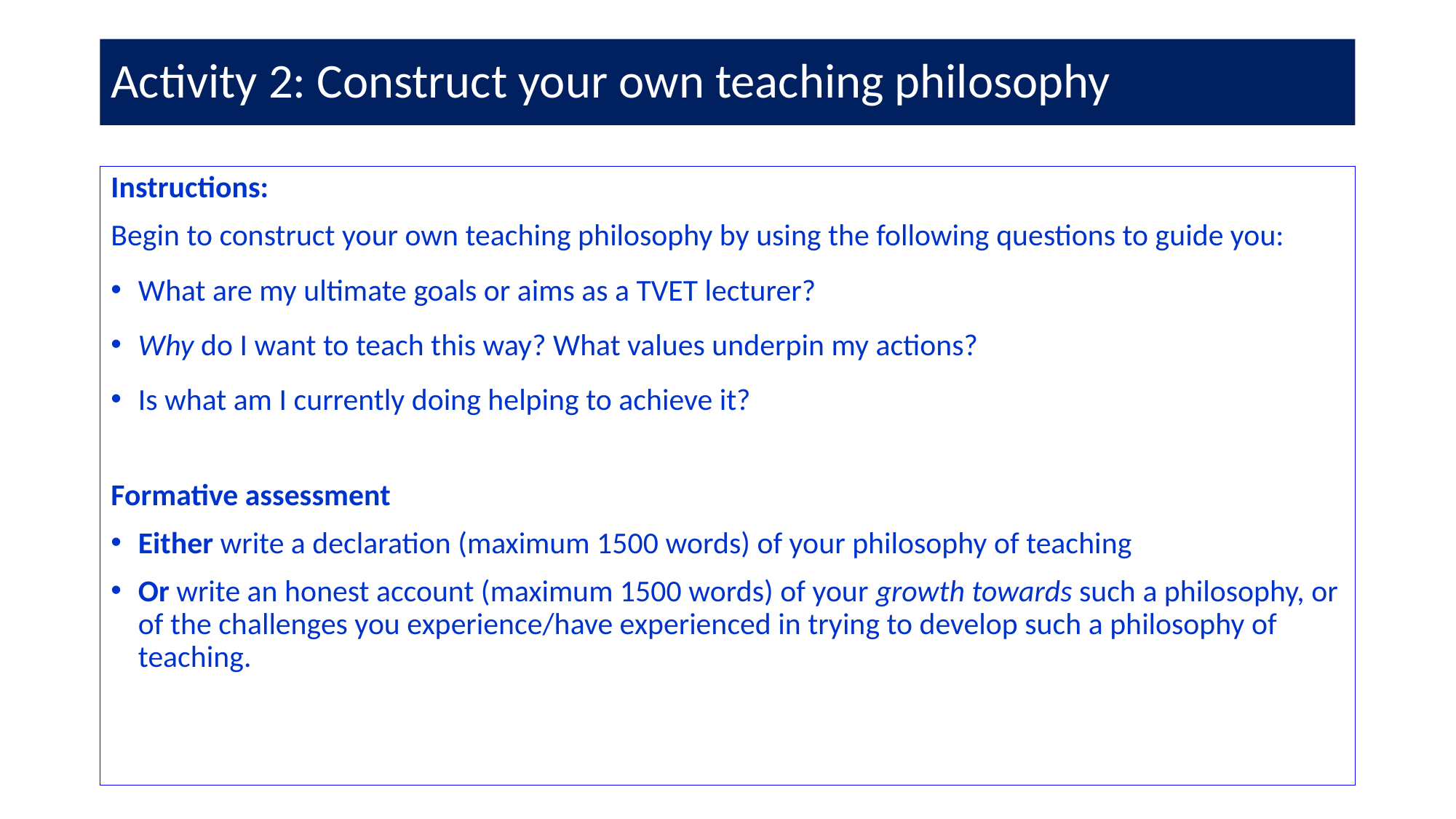

# Activity 2: Construct your own teaching philosophy
Instructions:
Begin to construct your own teaching philosophy by using the following questions to guide you:
What are my ultimate goals or aims as a TVET lecturer?
Why do I want to teach this way? What values underpin my actions?
Is what am I currently doing helping to achieve it?

Formative assessment
Either write a declaration (maximum 1500 words) of your philosophy of teaching
Or write an honest account (maximum 1500 words) of your growth towards such a philosophy, or of the challenges you experience/have experienced in trying to develop such a philosophy of teaching.